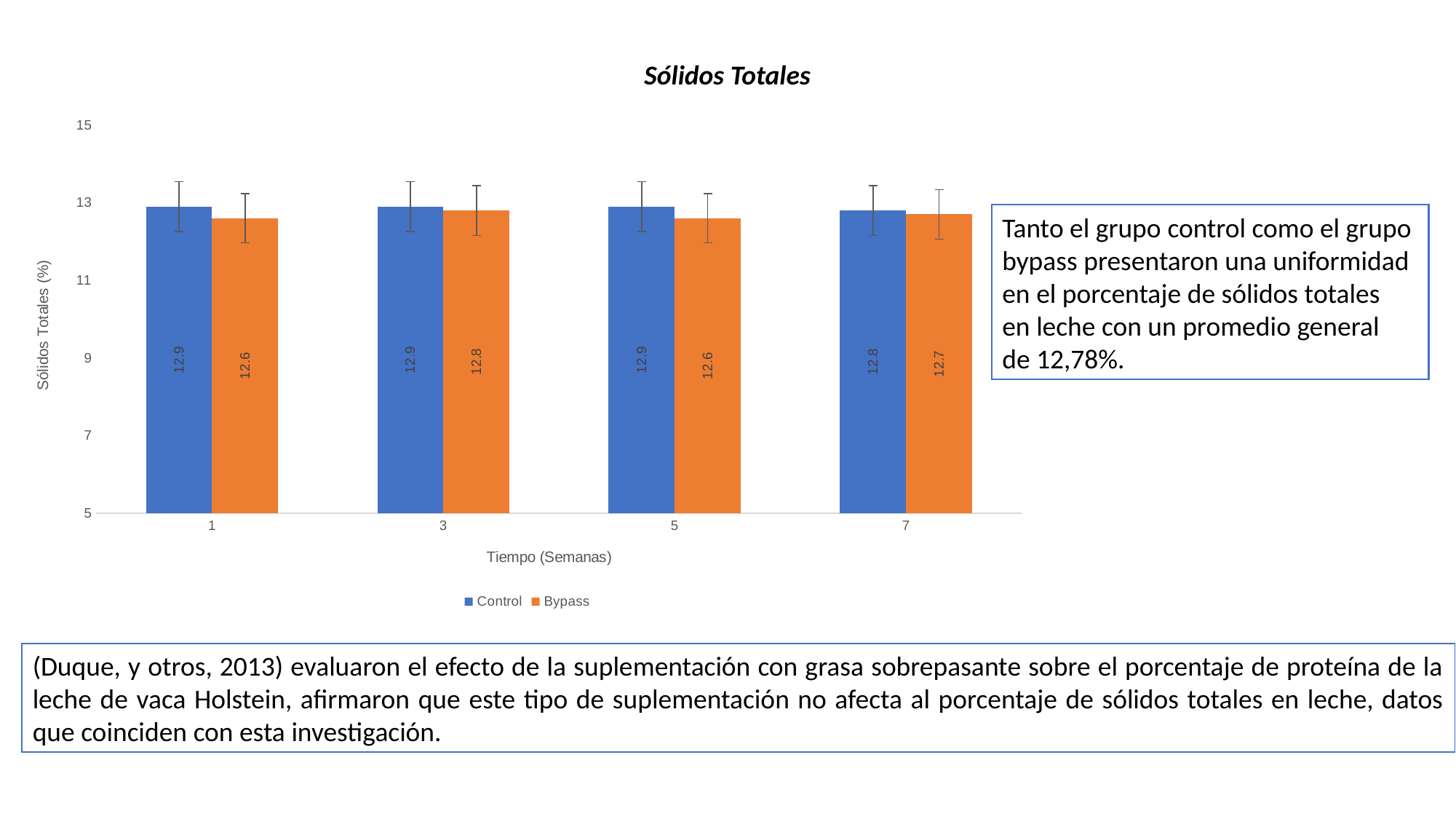

Sólidos Totales

### Chart

| Category | Control | Bypass |
|---|---|---|
| 1 | 12.9 | 12.6 |
| 3 | 12.9 | 12.8 |
| 5 | 12.9 | 12.6 |
| 7 | 12.8 | 12.7 |
Tanto el grupo control como el grupo
bypass presentaron una uniformidad
en el porcentaje de sólidos totales
en leche con un promedio general
de 12,78%.
(Duque, y otros, 2013) evaluaron el efecto de la suplementación con grasa sobrepasante sobre el porcentaje de proteína de la leche de vaca Holstein, afirmaron que este tipo de suplementación no afecta al porcentaje de sólidos totales en leche, datos que coinciden con esta investigación.